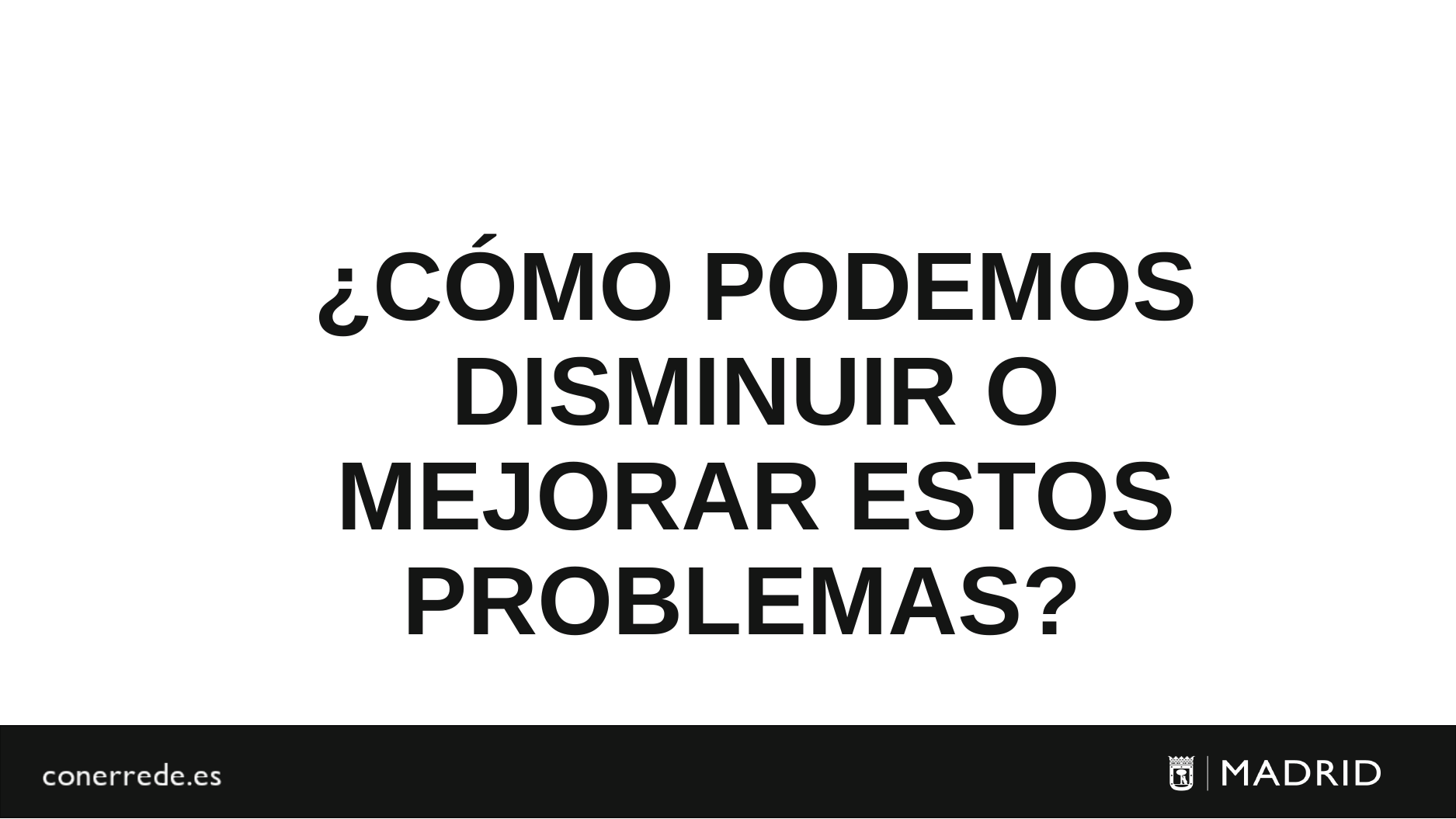

¿CÓMO PODEMOS DISMINUIR O MEJORAR ESTOS PROBLEMAS?